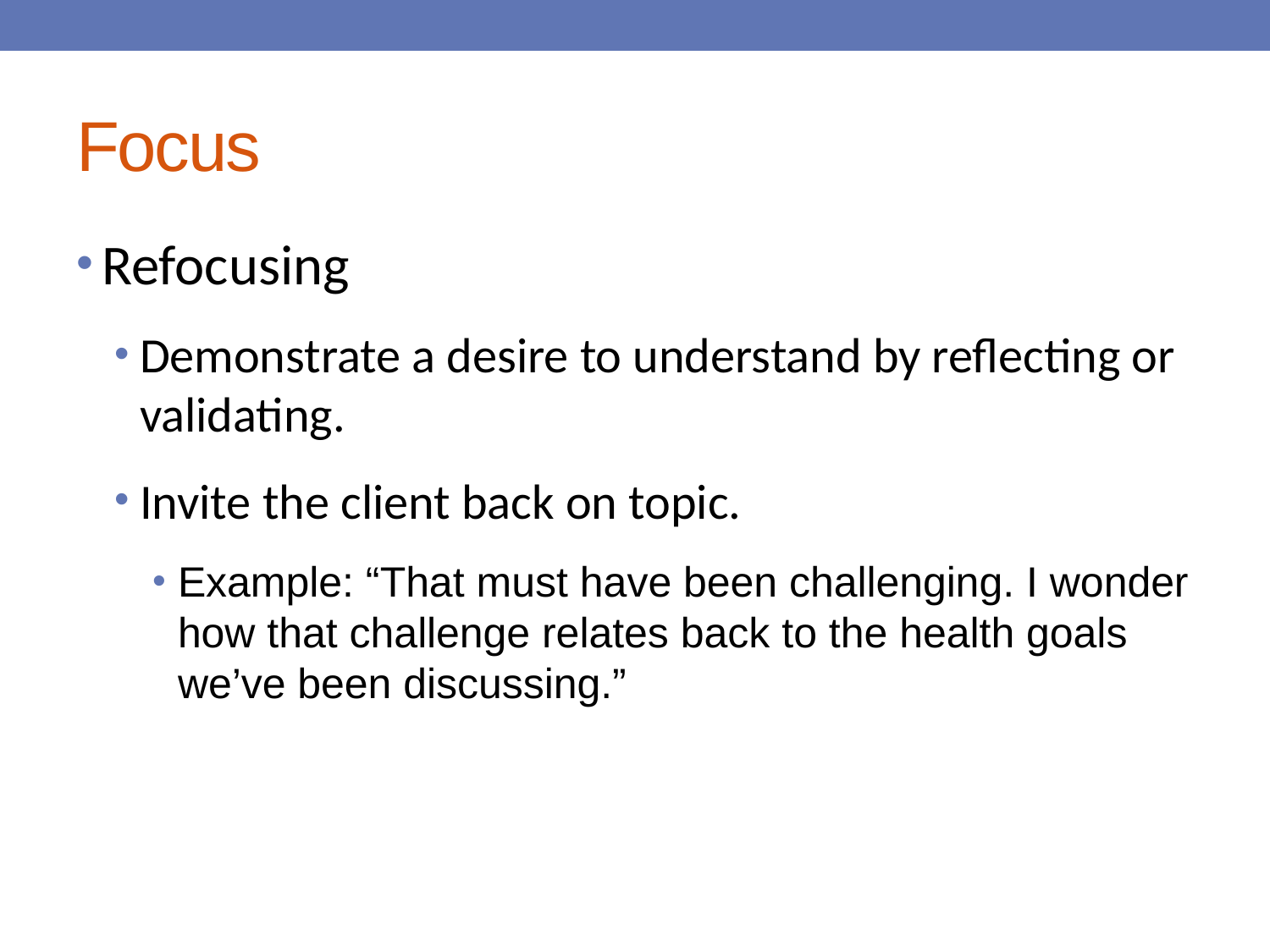

# Focus
Refocusing
Demonstrate a desire to understand by reflecting or validating.
Invite the client back on topic.
Example: “That must have been challenging. I wonder how that challenge relates back to the health goals we’ve been discussing.”